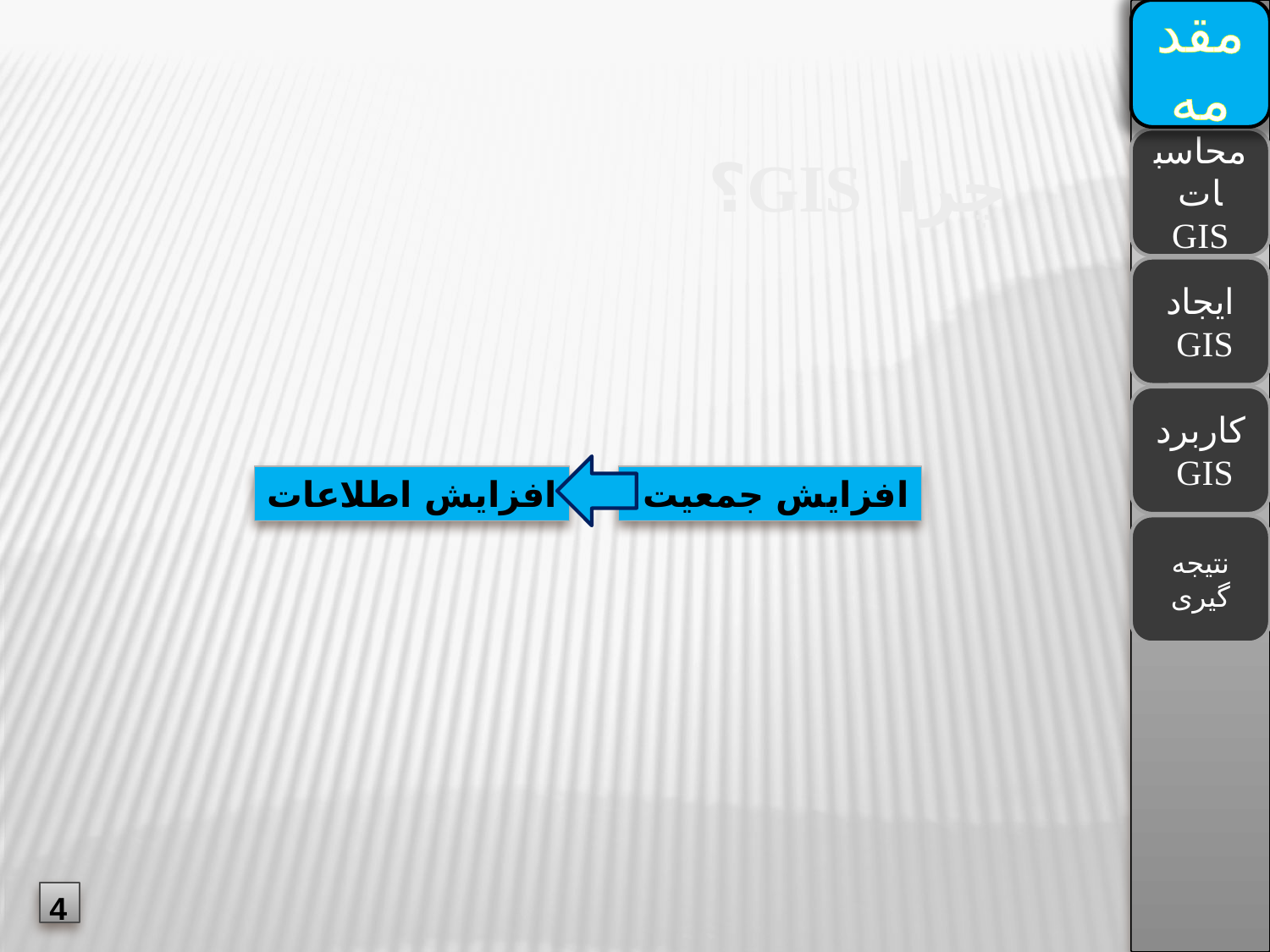

مقدمه
محاسبات
GIS
چرا  GIS؟
ایجاد
GIS
کاربرد
GIS

افزایش اطلاعات
افزایش جمعیت
نتیجه گیری
4